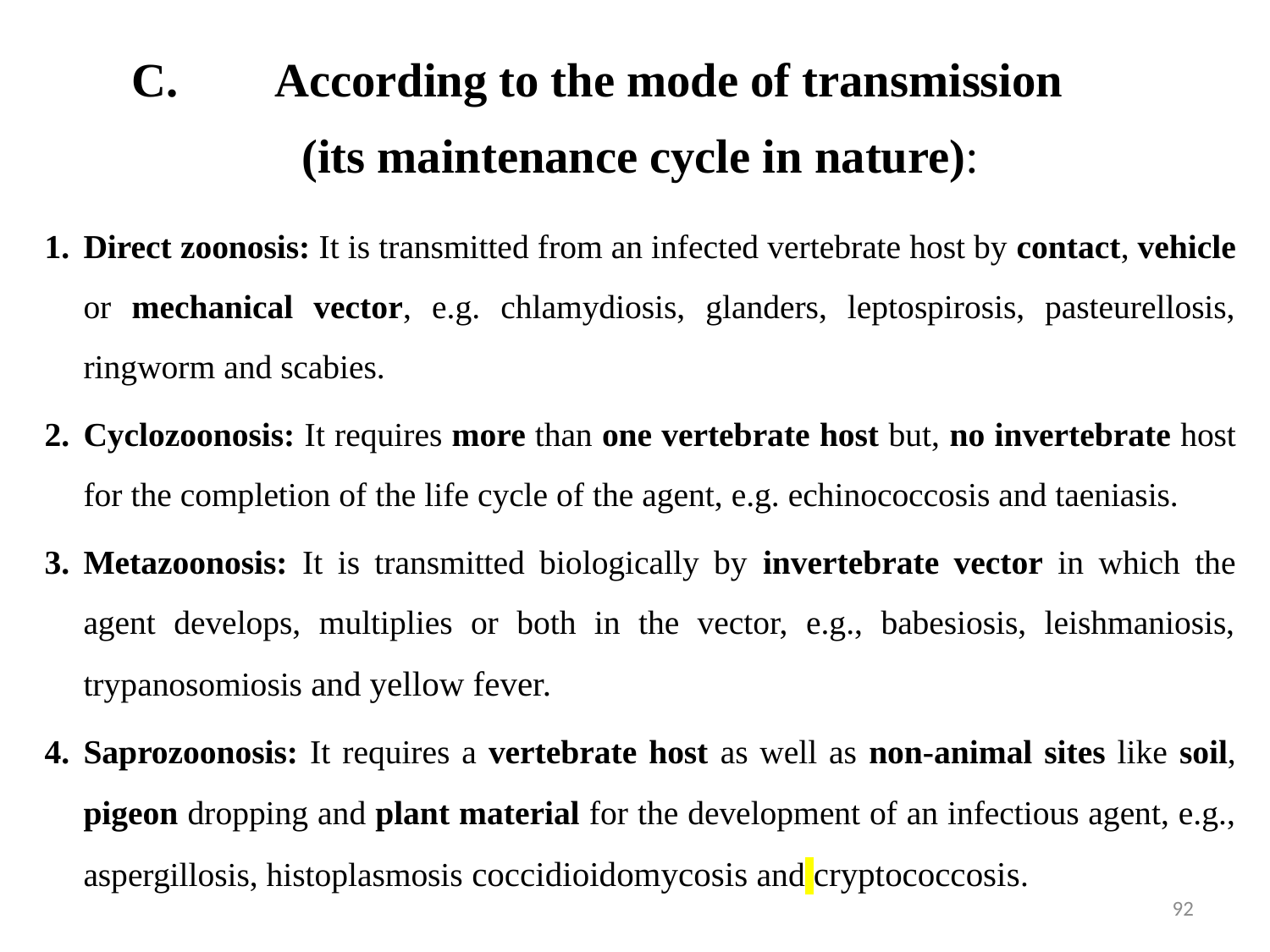

According to the mode of transmission
(its maintenance cycle in nature):
Direct zoonosis: It is transmitted from an infected vertebrate host by contact, vehicle or mechanical vector, e.g. chlamydiosis, glanders, leptospirosis, pasteurellosis, ringworm and scabies.
Cyclozoonosis: It requires more than one vertebrate host but, no invertebrate host for the completion of the life cycle of the agent, e.g. echinococcosis and taeniasis.
Metazoonosis: It is transmitted biologically by invertebrate vector in which the agent develops, multiplies or both in the vector, e.g., babesiosis, leishmaniosis, trypanosomiosis and yellow fever.
Saprozoonosis: It requires a vertebrate host as well as non-animal sites like soil, pigeon dropping and plant material for the development of an infectious agent, e.g., aspergillosis, histoplasmosis coccidioidomycosis and cryptococcosis.
92